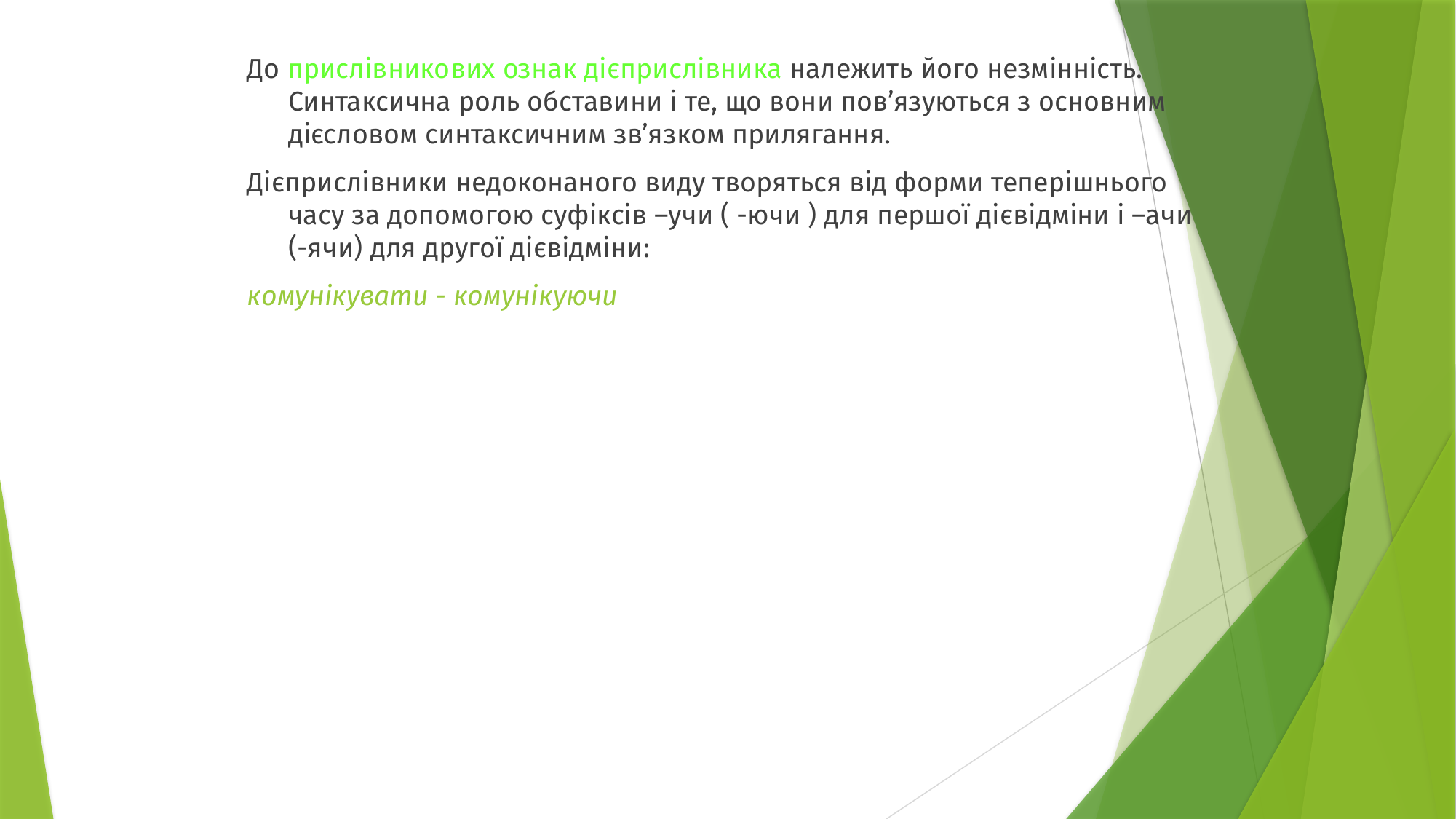

До прислівникових ознак дієприслівника належить його незмінність. Синтаксична роль обставини і те, що вони пов’язуються з основним дієсловом синтаксичним зв’язком прилягання.
Дієприслівники недоконаного виду творяться від форми теперішнього часу за допомогою суфіксів –учи ( -ючи ) для першої дієвідміни і –ачи (-ячи) для другої дієвідміни:
комунікувати - комунікуючи